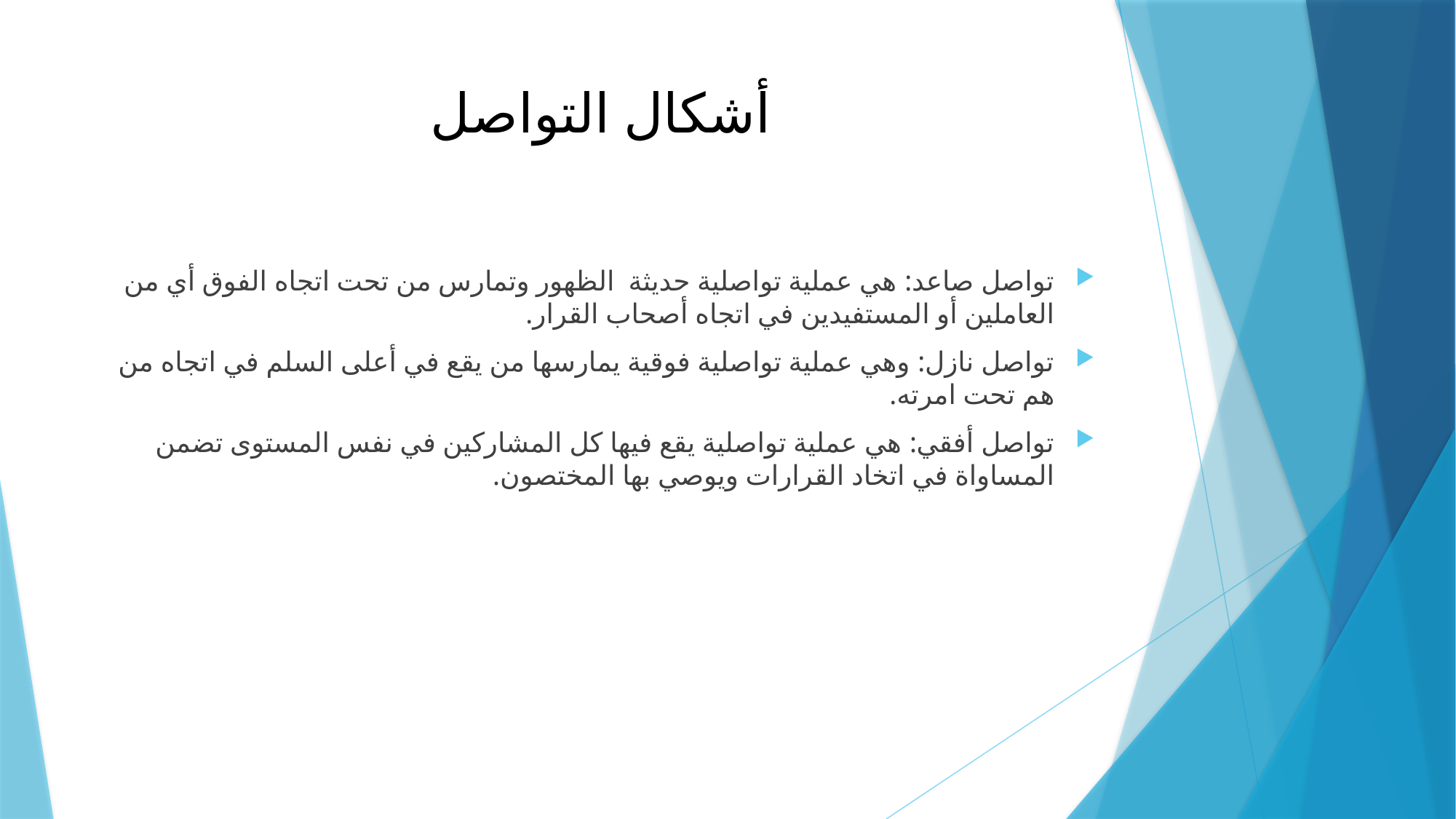

# أشكال التواصل
تواصل صاعد: هي عملية تواصلية حديثة  الظهور وتمارس من تحت اتجاه الفوق أي من العاملين أو المستفيدين في اتجاه أصحاب القرار.
تواصل نازل: وهي عملية تواصلية فوقية يمارسها من يقع في أعلى السلم في اتجاه من هم تحت امرته.
تواصل أفقي: هي عملية تواصلية يقع فيها كل المشاركين في نفس المستوى تضمن المساواة في اتخاد القرارات ويوصي بها المختصون.